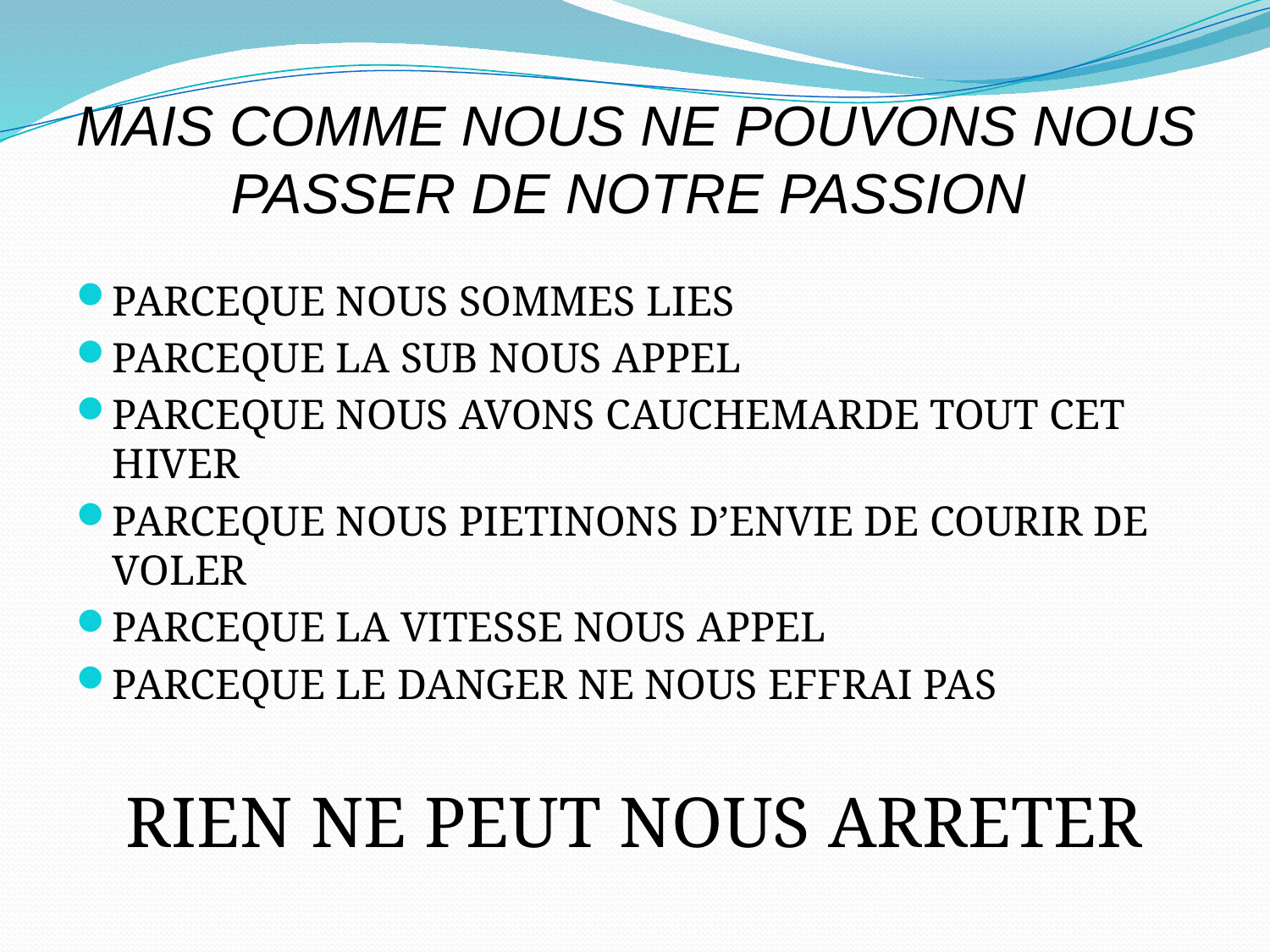

# MAIS COMME NOUS NE POUVONS NOUS PASSER DE NOTRE PASSION
PARCEQUE NOUS SOMMES LIES
PARCEQUE LA SUB NOUS APPEL
PARCEQUE NOUS AVONS CAUCHEMARDE TOUT CET HIVER
PARCEQUE NOUS PIETINONS D’ENVIE DE COURIR DE VOLER
PARCEQUE LA VITESSE NOUS APPEL
PARCEQUE LE DANGER NE NOUS EFFRAI PAS

RIEN NE PEUT NOUS ARRETER